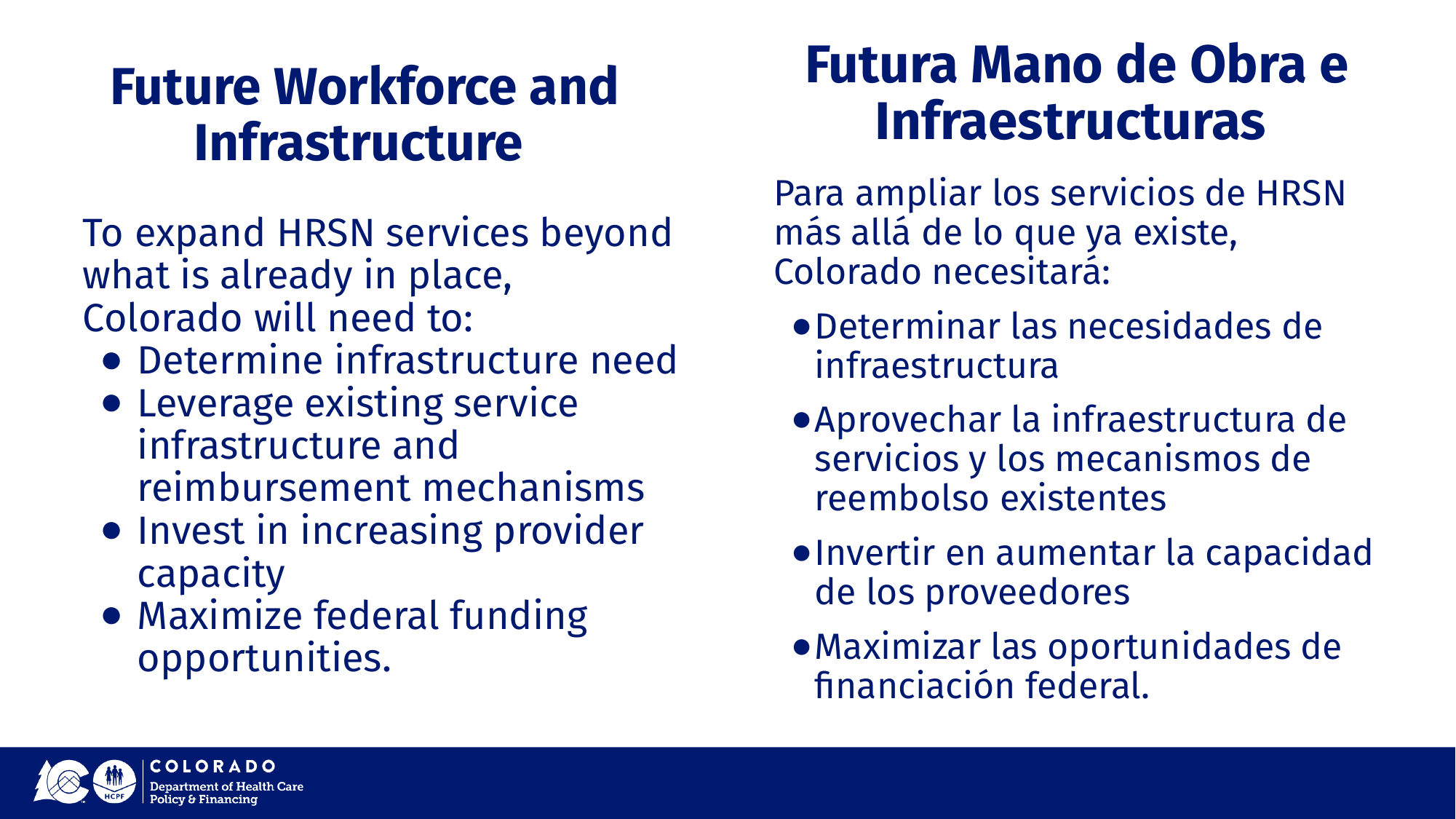

Futura Mano de Obra e Infraestructuras
# Future Workforce and Infrastructure
Para ampliar los servicios de HRSN más allá de lo que ya existe, Colorado necesitará:
Determinar las necesidades de infraestructura
Aprovechar la infraestructura de servicios y los mecanismos de reembolso existentes
Invertir en aumentar la capacidad de los proveedores
Maximizar las oportunidades de financiación federal.
To expand HRSN services beyond what is already in place, Colorado will need to:
Determine infrastructure need
Leverage existing service infrastructure and reimbursement mechanisms
Invest in increasing provider capacity
Maximize federal funding opportunities.
29